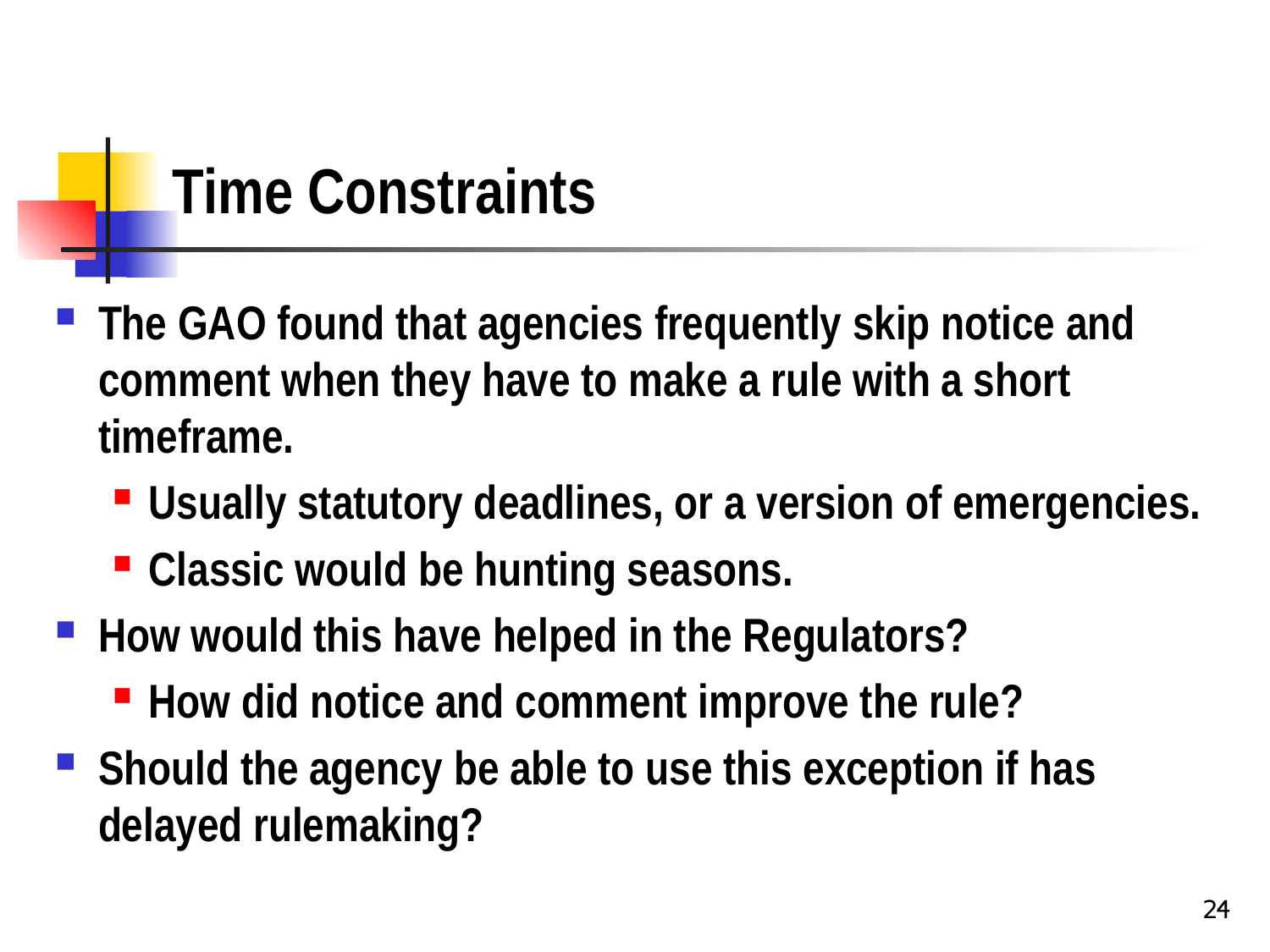

# Time Constraints
The GAO found that agencies frequently skip notice and comment when they have to make a rule with a short timeframe.
Usually statutory deadlines, or a version of emergencies.
Classic would be hunting seasons.
How would this have helped in the Regulators?
How did notice and comment improve the rule?
Should the agency be able to use this exception if has delayed rulemaking?
24